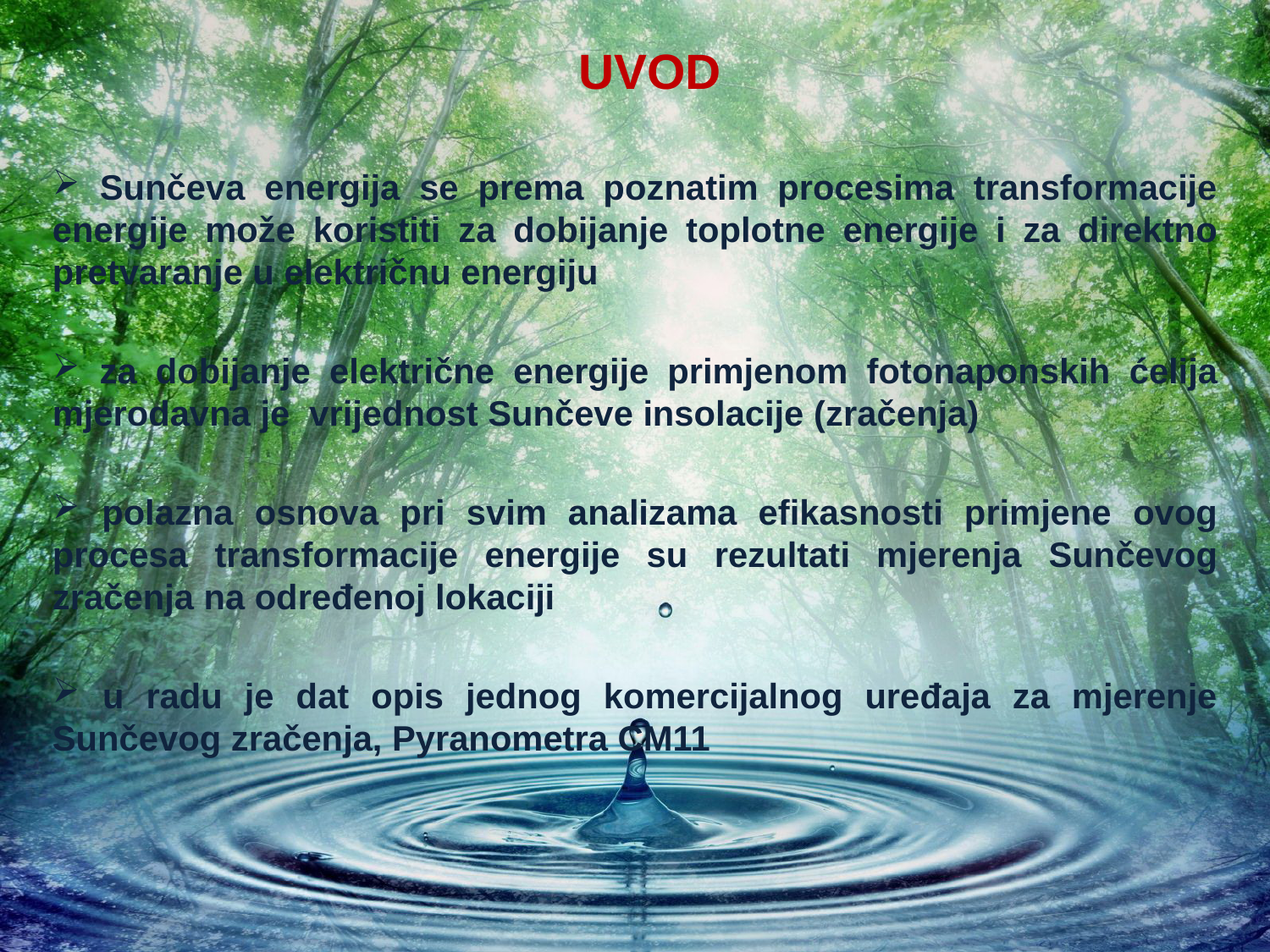

# UVOD
 Sunčeva energija se prema poznatim procesima transformacije energije može koristiti za dobijanje toplotne energije i za direktno pretvaranje u električnu energiju

 za dobijanje električne energije primjenom fotonaponskih ćelija mjerodavna je  vrijednost Sunčeve insolacije (zračenja)

 polazna osnova pri svim analizama efikasnosti primjene ovog procesa transformacije energije su rezultati mjerenja Sunčevog zračenja na određenoj lokaciji

 u radu je dat opis jednog komercijalnog uređaja za mjerenje Sunčevog zračenja, Pyranometra CM11